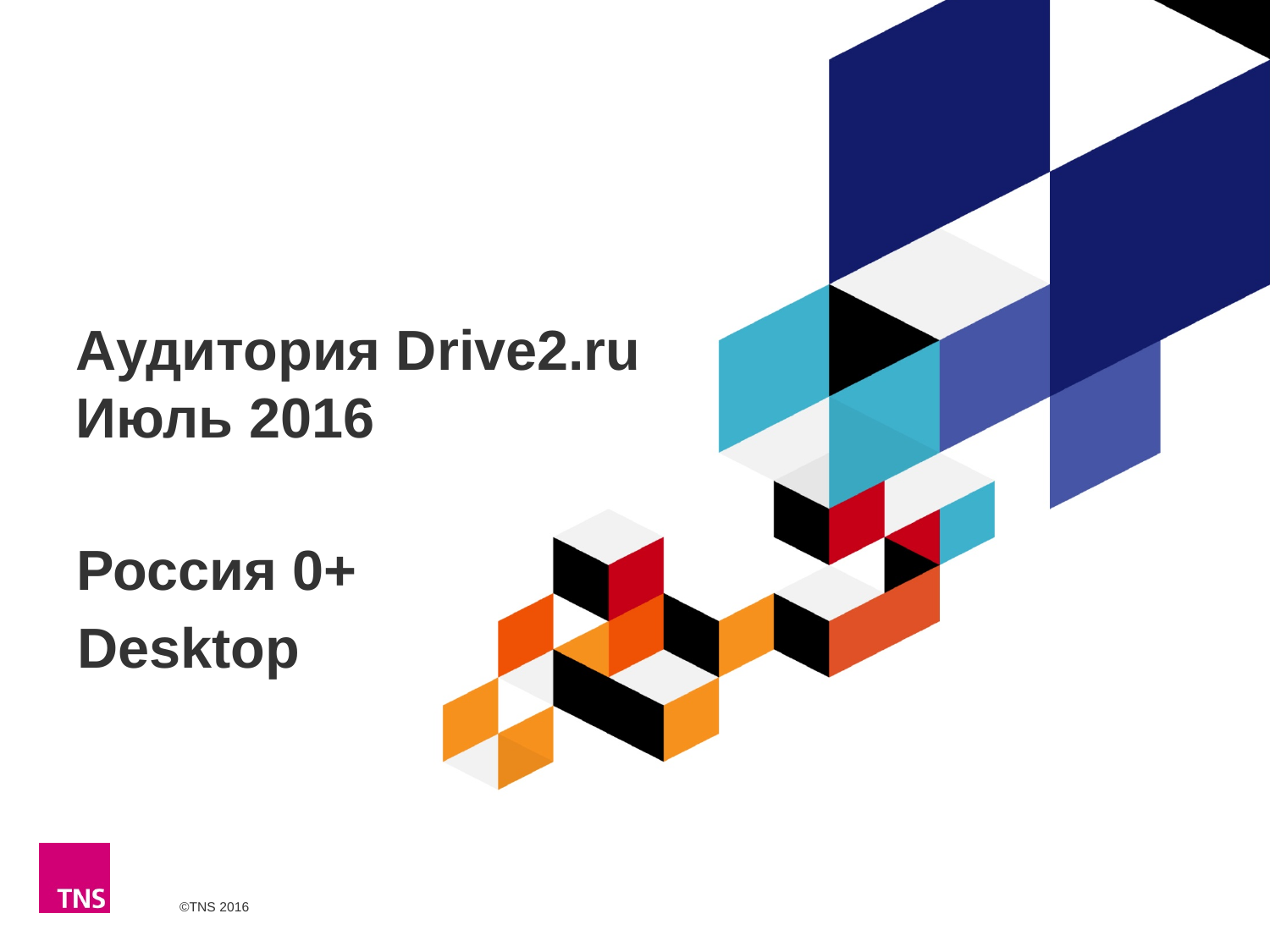

# Аудитория Drive2.ru Июль 2016
Россия 0+
Desktop